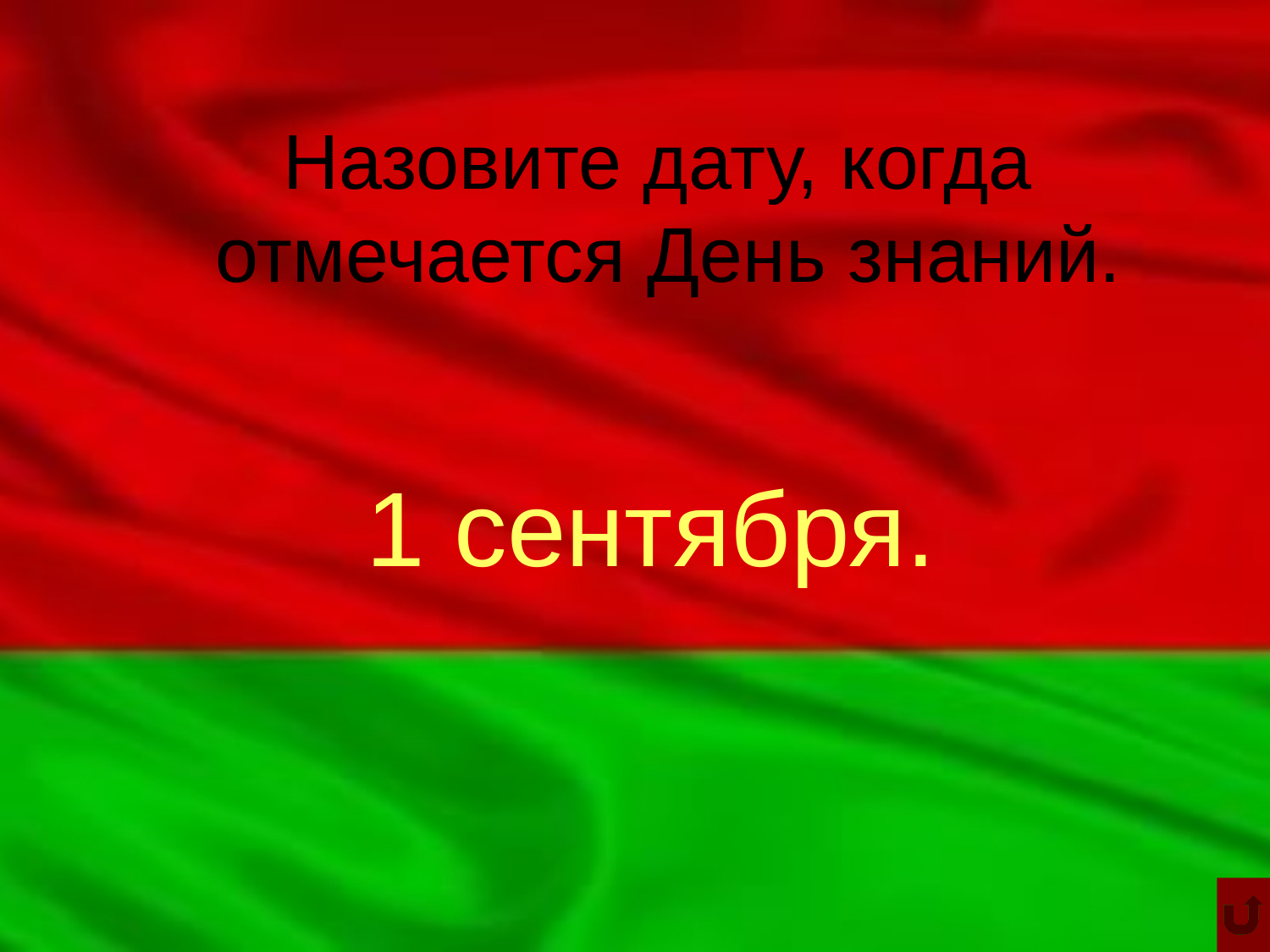

Назовите дату, когда  отмечается День знаний.
1 сентября.